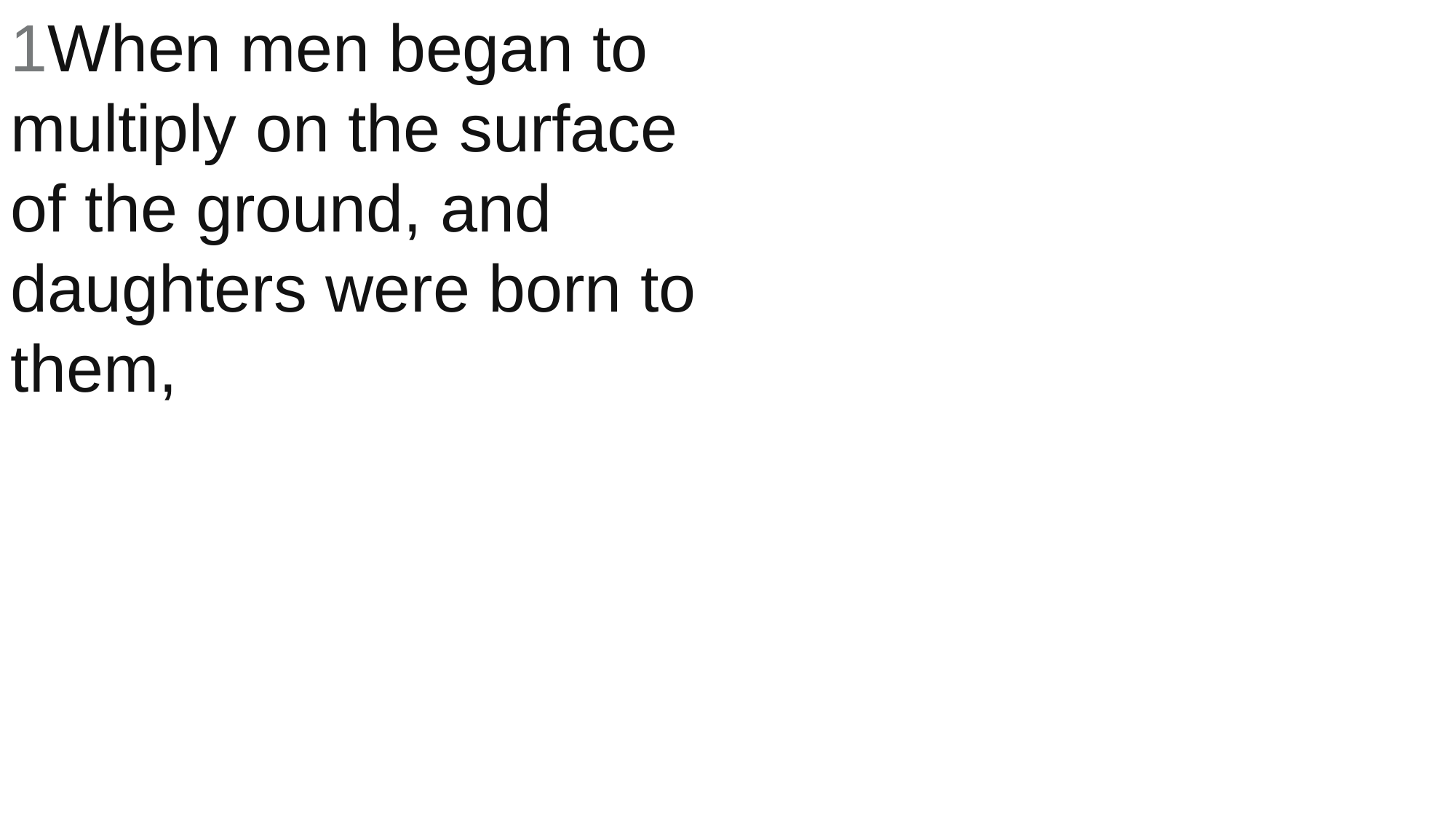

1When men began to multiply on the surface of the ground, and daughters were born to them,